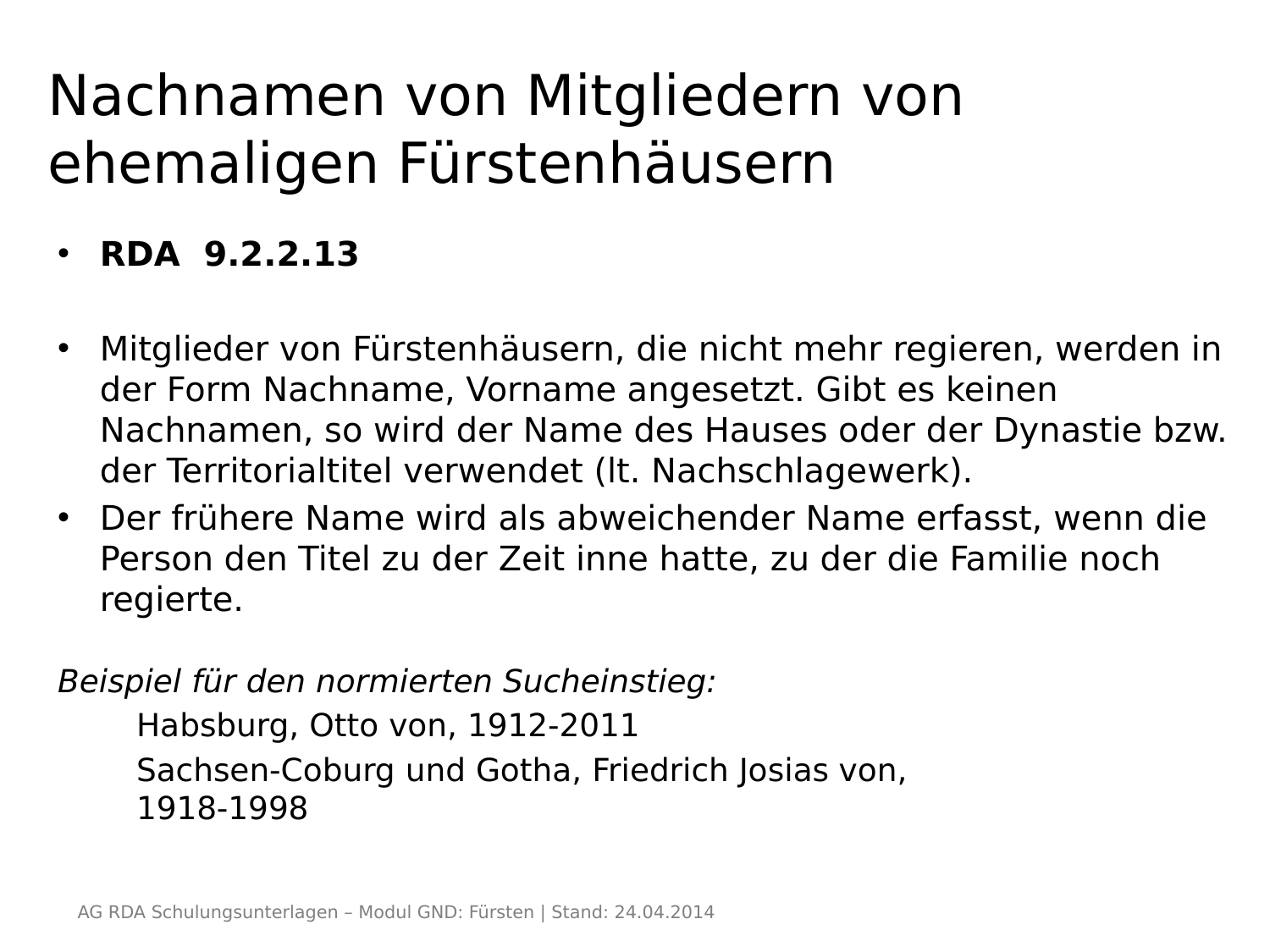

# Nachnamen von Mitgliedern von ehemaligen Fürstenhäusern
RDA  9.2.2.13

Mitglieder von Fürstenhäusern, die nicht mehr regieren, werden in der Form Nachname, Vorname angesetzt. Gibt es keinen Nachnamen, so wird der Name des Hauses oder der Dynastie bzw. der Territorialtitel verwendet (lt. Nachschlagewerk).
Der frühere Name wird als abweichender Name erfasst, wenn die Person den Titel zu der Zeit inne hatte, zu der die Familie noch regierte.

Beispiel für den normierten Sucheinstieg:
	Habsburg, Otto von, 1912-2011
	Sachsen-Coburg und Gotha, Friedrich Josias von,
	1918-1998

AG RDA Schulungsunterlagen – Modul GND: Fürsten | Stand: 24.04.2014